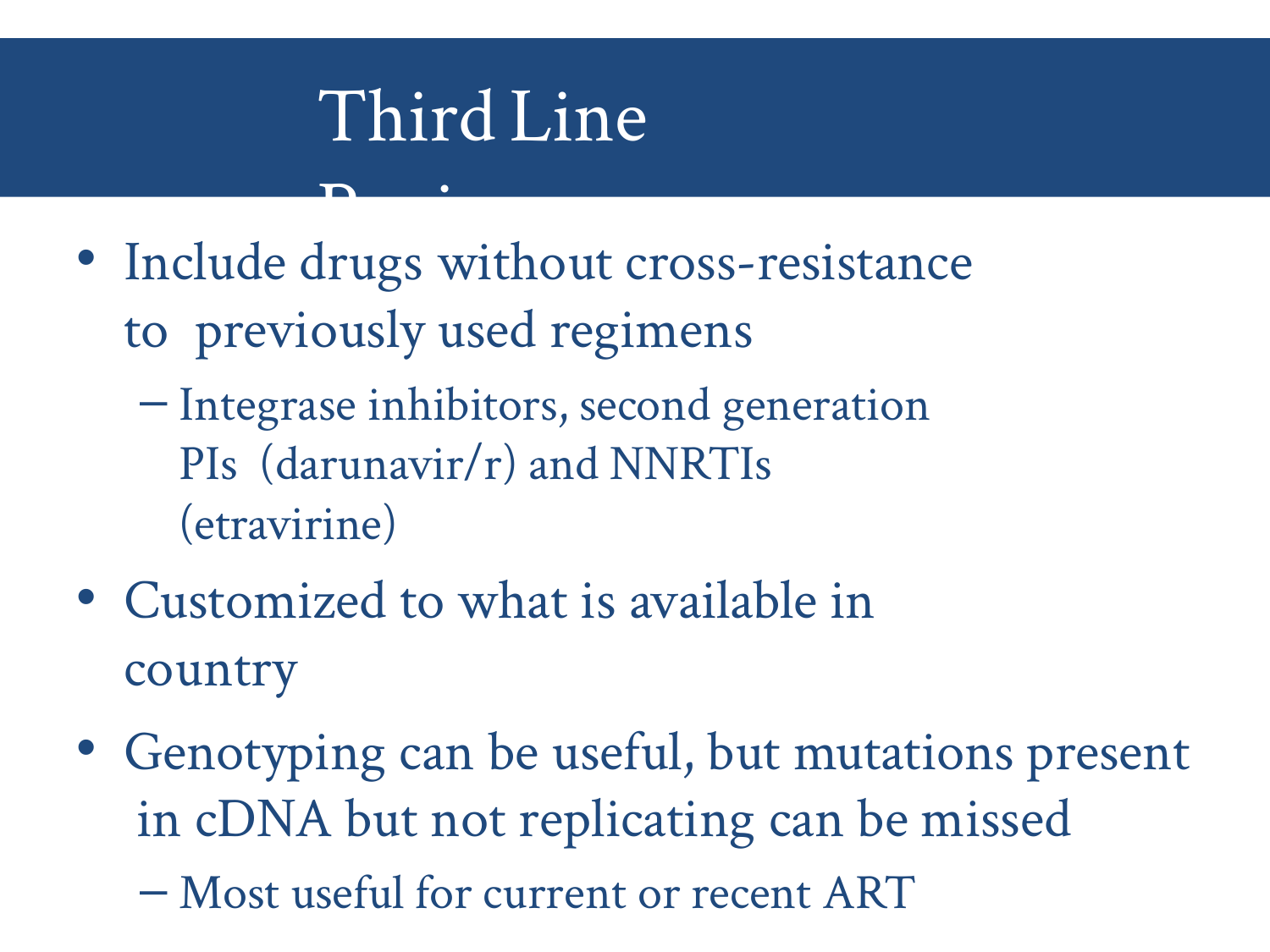

# Third	Line Regimens
Include drugs without cross-resistance to  previously used regimens
Integrase inhibitors, second generation PIs  (darunavir/r) and NNRTIs (etravirine)
Customized to what is available in country
Genotyping can be useful, but mutations present  in cDNA but not replicating can be missed
Most useful for current or recent ART